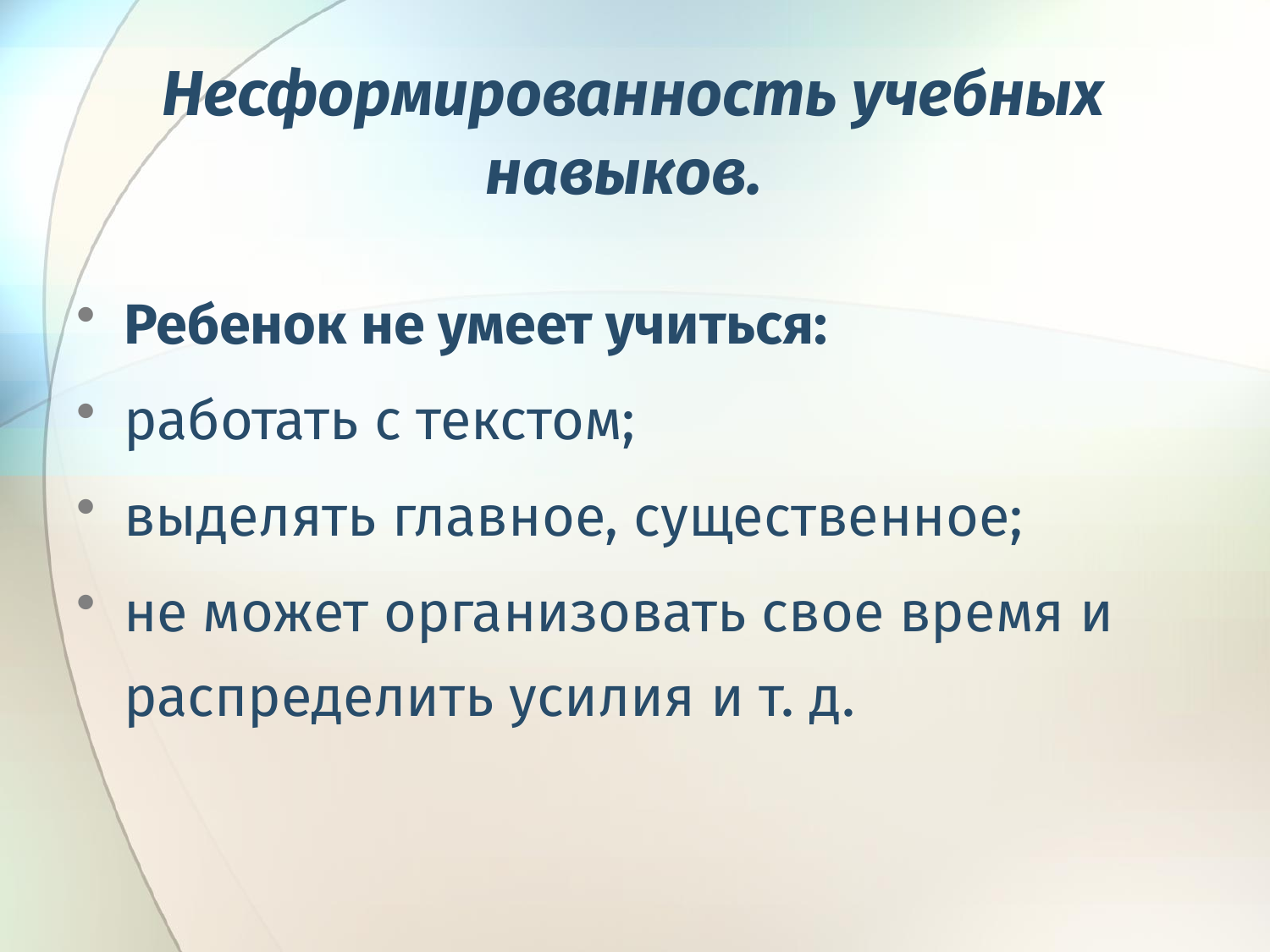

# Несформированность учебных навыков.
Ребенок не умеет учиться:
работать с текстом;
выделять главное, существенное;
не может организовать свое время и распределить усилия и т. д.